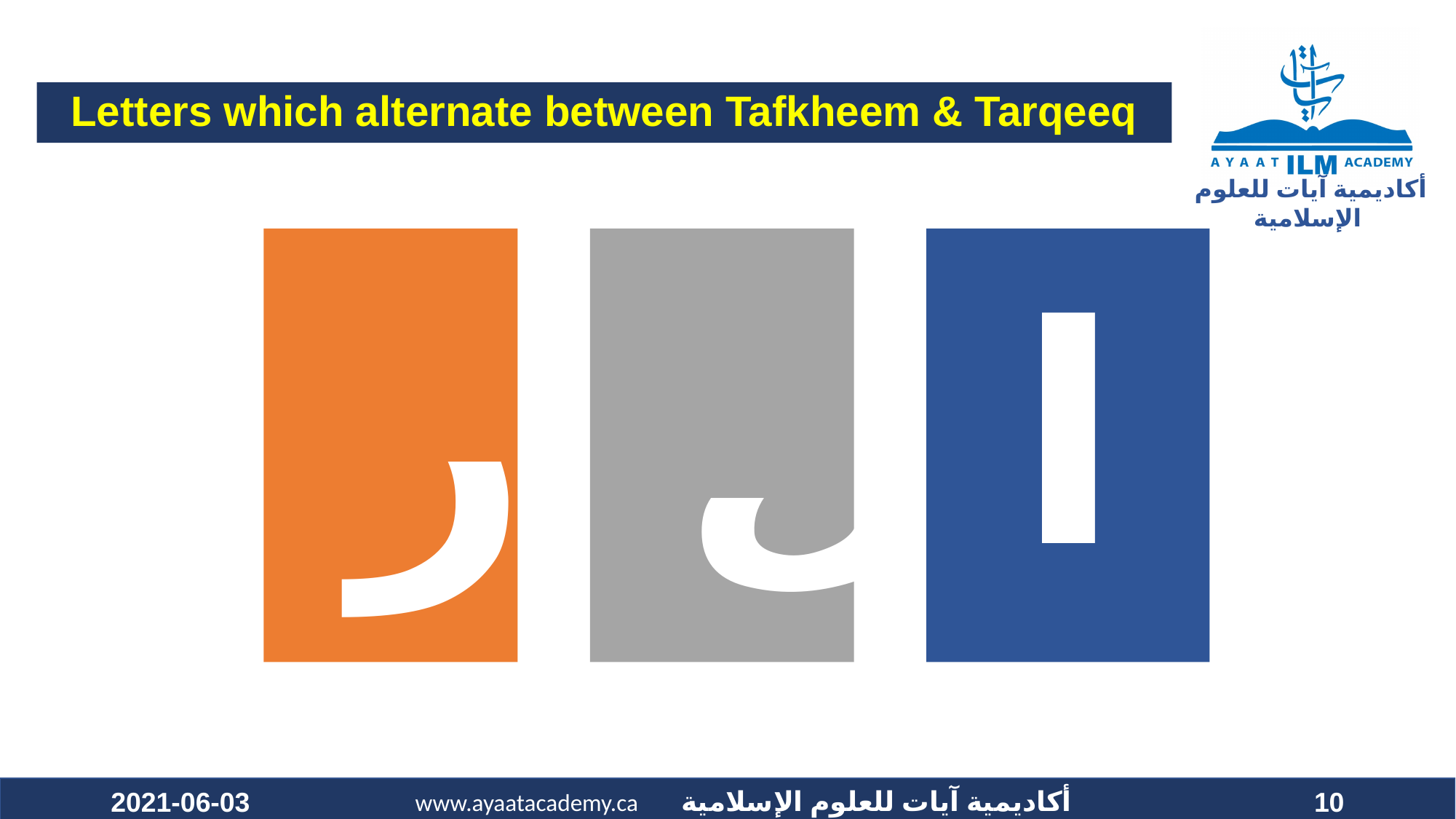

# Letters which alternate between Tafkheem & Tarqeeq
ر
ل
ا
2021-06-03
10